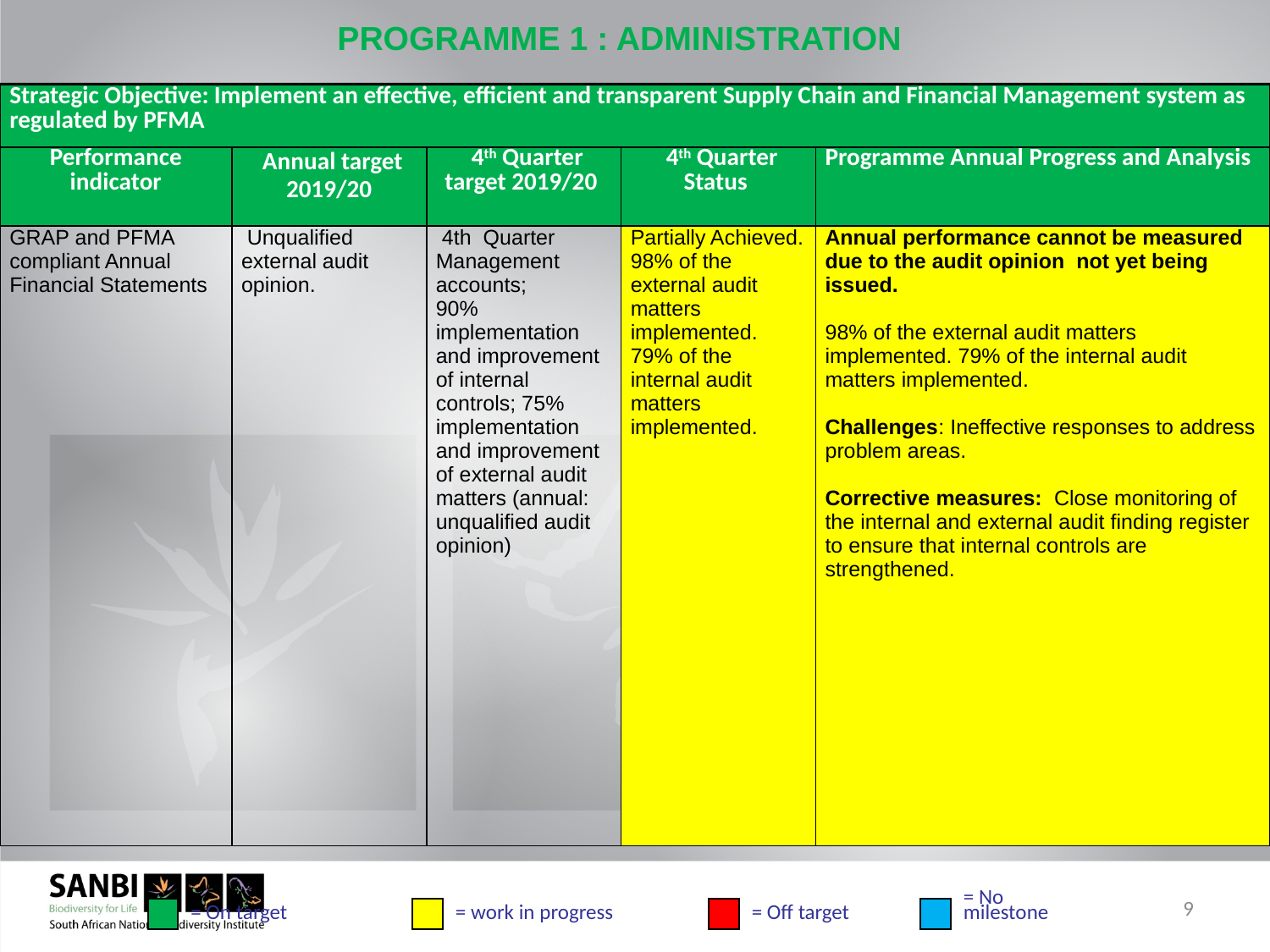

# PROGRAMME 1 : ADMINISTRATION

| Strategic Objective: Implement an effective, efficient and transparent Supply Chain and Financial Management system as regulated by PFMA |  |  |  |  |
| --- | --- | --- | --- | --- |
| Performance indicator | Annual target 2019/20 | 4th Quarter target 2019/20 | 4th Quarter Status | Programme Annual Progress and Analysis |
| GRAP and PFMA compliant Annual Financial Statements | Unqualified external audit opinion. | 4th Quarter Management accounts; 90% implementation and improvement of internal controls; 75% implementation and improvement of external audit matters (annual: unqualified audit opinion) | Partially Achieved. 98% of the external audit matters implemented. 79% of the internal audit matters implemented. | Annual performance cannot be measured due to the audit opinion not yet being issued. 98% of the external audit matters implemented. 79% of the internal audit matters implemented. Challenges: Ineffective responses to address problem areas. Corrective measures: Close monitoring of the internal and external audit finding register to ensure that internal controls are strengthened. |
9
= On target
= work in progress
= Off target

= No
milestone